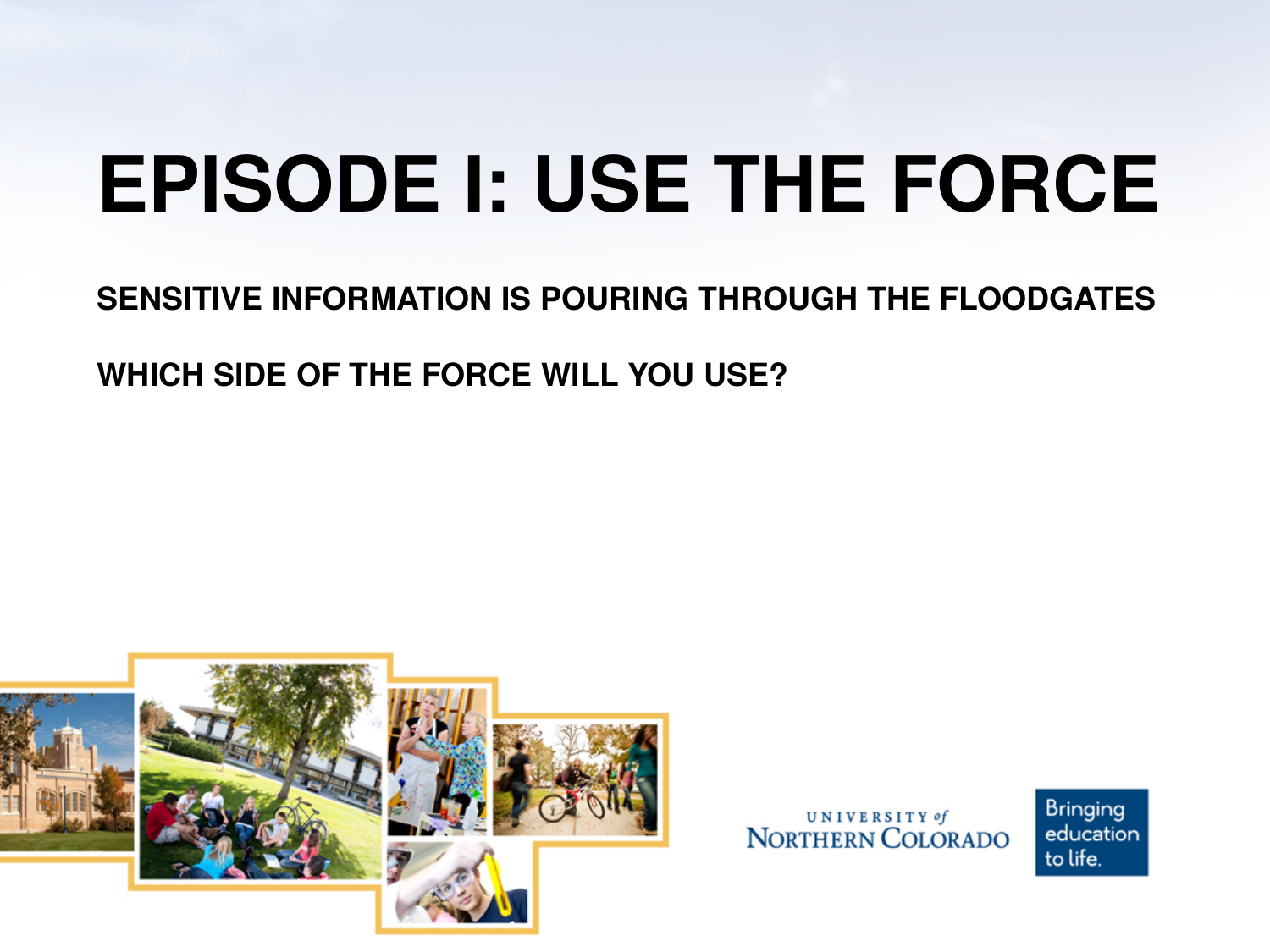

EPISODE I: USE THE FORCE

SENSITIVE INFORMATION IS POURING THROUGH THE FLOODGATES

WHICH SIDE OF THE FORCE WILL YOU USE?